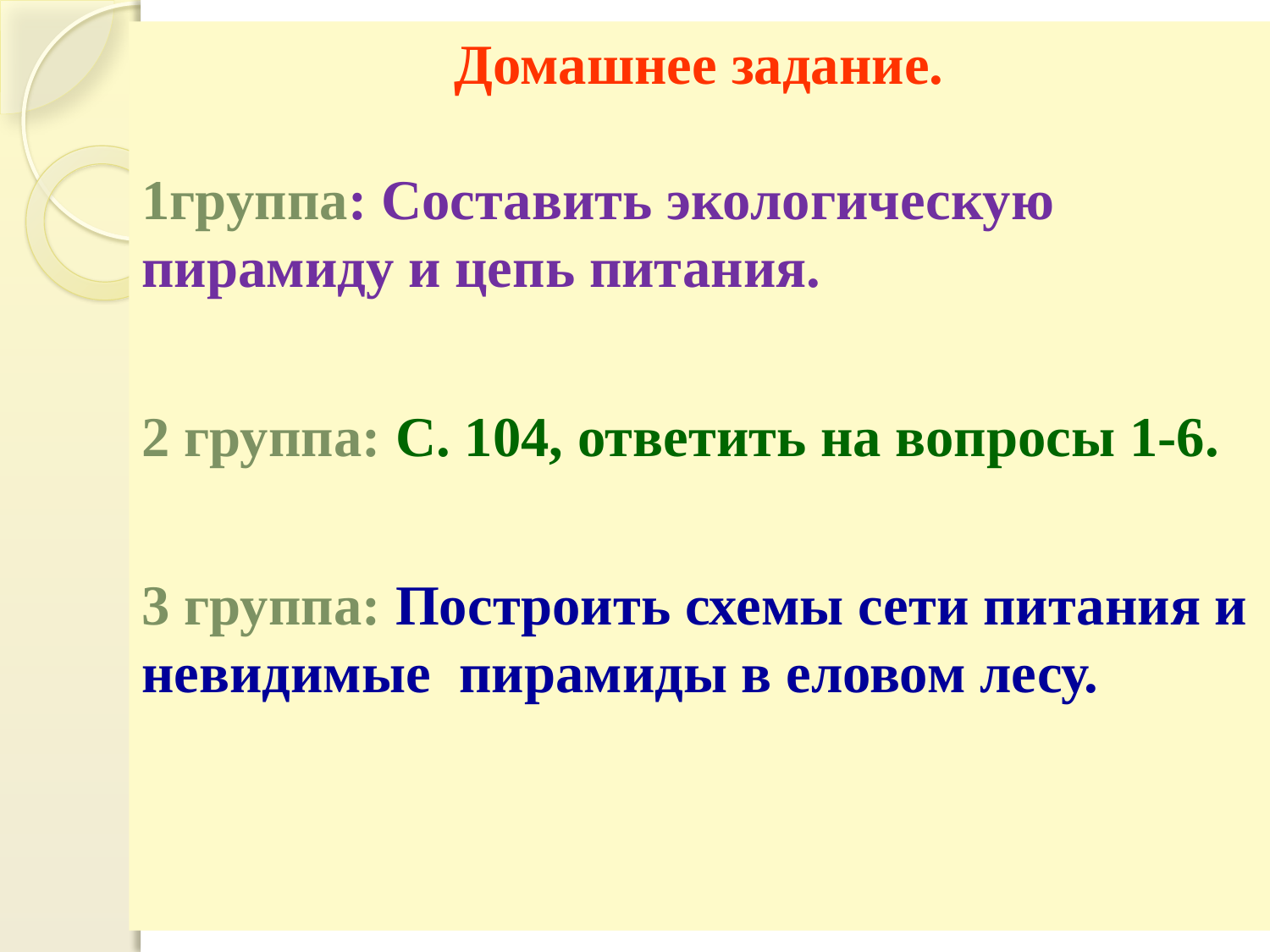

Домашнее задание.

1группа: Составить экологическую пирамиду и цепь питания.

2 группа: С. 104, ответить на вопросы 1-6.

3 группа: Построить схемы сети питания и невидимые  пирамиды в еловом лесу.